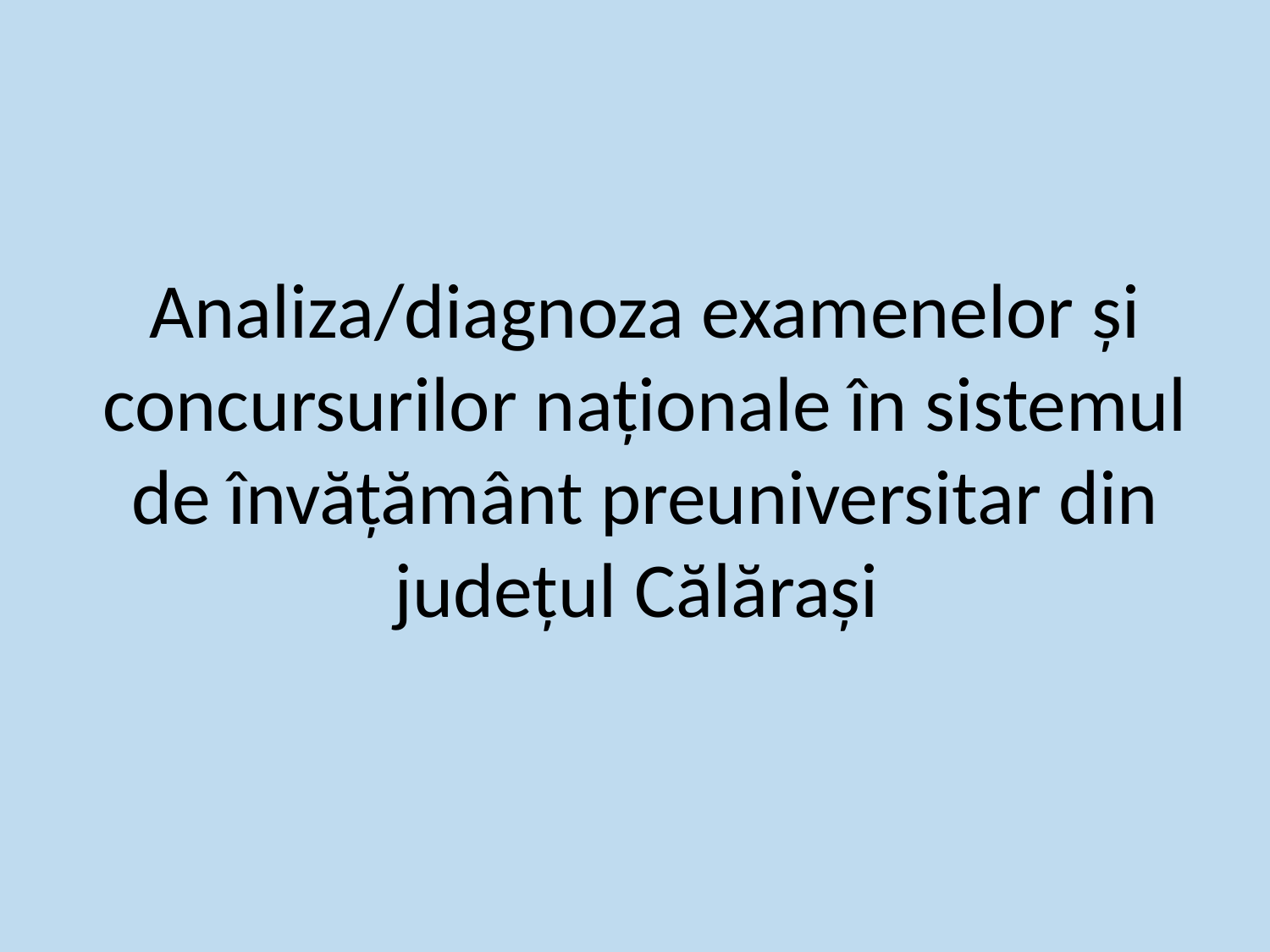

# Analiza/diagnoza examenelor și concursurilor naționale în sistemul de învățământ preuniversitar din județul Călărași